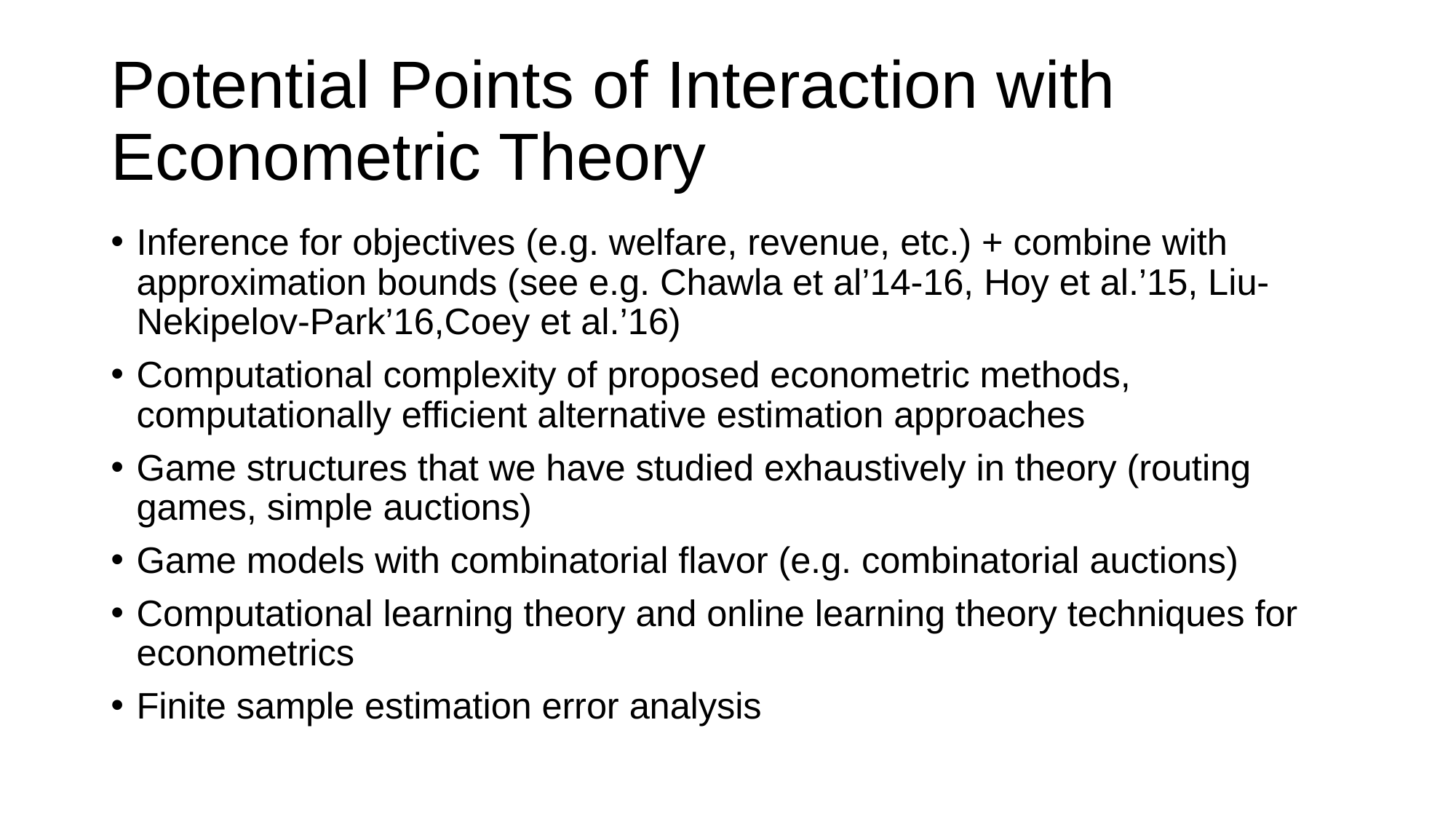

# Potential Points of Interaction with Econometric Theory
Inference for objectives (e.g. welfare, revenue, etc.) + combine with approximation bounds (see e.g. Chawla et al’14-16, Hoy et al.’15, Liu-Nekipelov-Park’16,Coey et al.’16)
Computational complexity of proposed econometric methods, computationally efficient alternative estimation approaches
Game structures that we have studied exhaustively in theory (routing games, simple auctions)
Game models with combinatorial flavor (e.g. combinatorial auctions)
Computational learning theory and online learning theory techniques for econometrics
Finite sample estimation error analysis